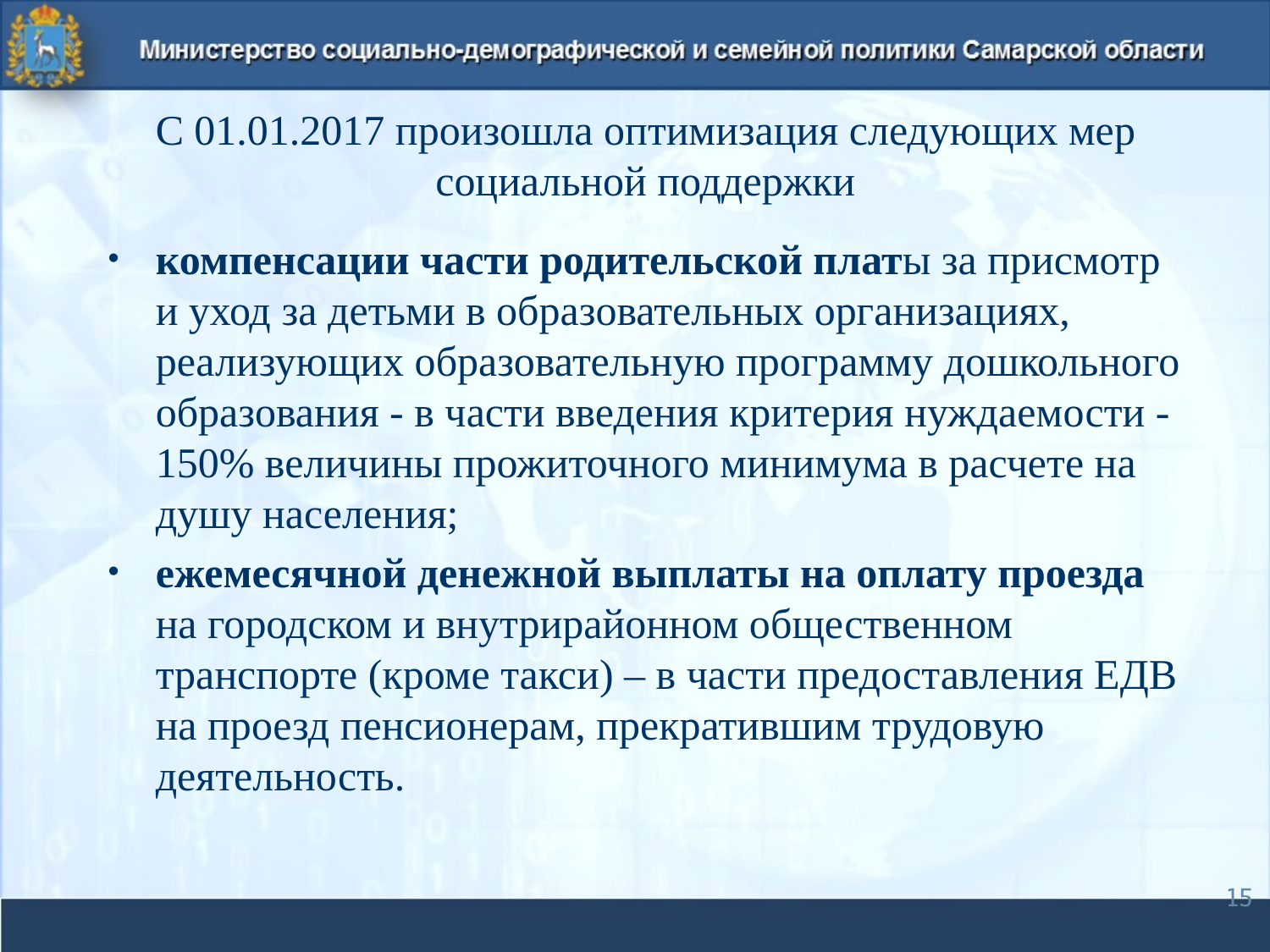

# С 01.01.2017 произошла оптимизация следующих мер социальной поддержки
компенсации части родительской платы за присмотр и уход за детьми в образовательных организациях, реализующих образовательную программу дошкольного образования - в части введения критерия нуждаемости - 150% величины прожиточного минимума в расчете на душу населения;
ежемесячной денежной выплаты на оплату проезда на городском и внутрирайонном общественном транспорте (кроме такси) – в части предоставления ЕДВ на проезд пенсионерам, прекратившим трудовую деятельность.

15